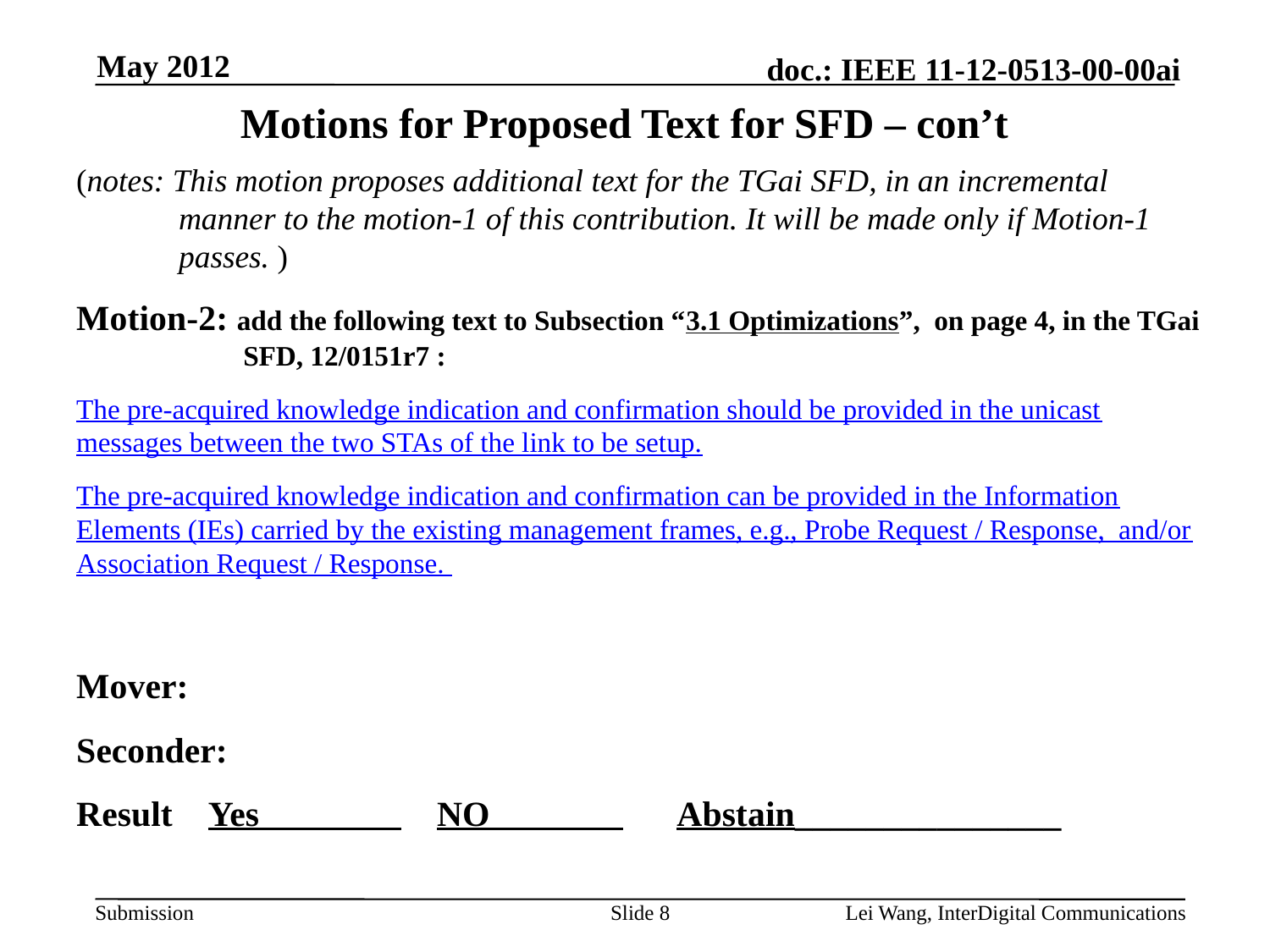

May 2012
# Motions for Proposed Text for SFD – con’t
(notes: This motion proposes additional text for the TGai SFD, in an incremental manner to the motion-1 of this contribution. It will be made only if Motion-1 passes. )
Motion-2: add the following text to Subsection “3.1 Optimizations”,  on page 4, in the TGai SFD, 12/0151r7 :
The pre-acquired knowledge indication and confirmation should be provided in the unicast messages between the two STAs of the link to be setup.
The pre-acquired knowledge indication and confirmation can be provided in the Information Elements (IEs) carried by the existing management frames, e.g., Probe Request / Response,  and/or Association Request / Response.

Mover:
Seconder:
Result    Yes                    NO                     Abstain_______________
Slide 8
Lei Wang, InterDigital Communications